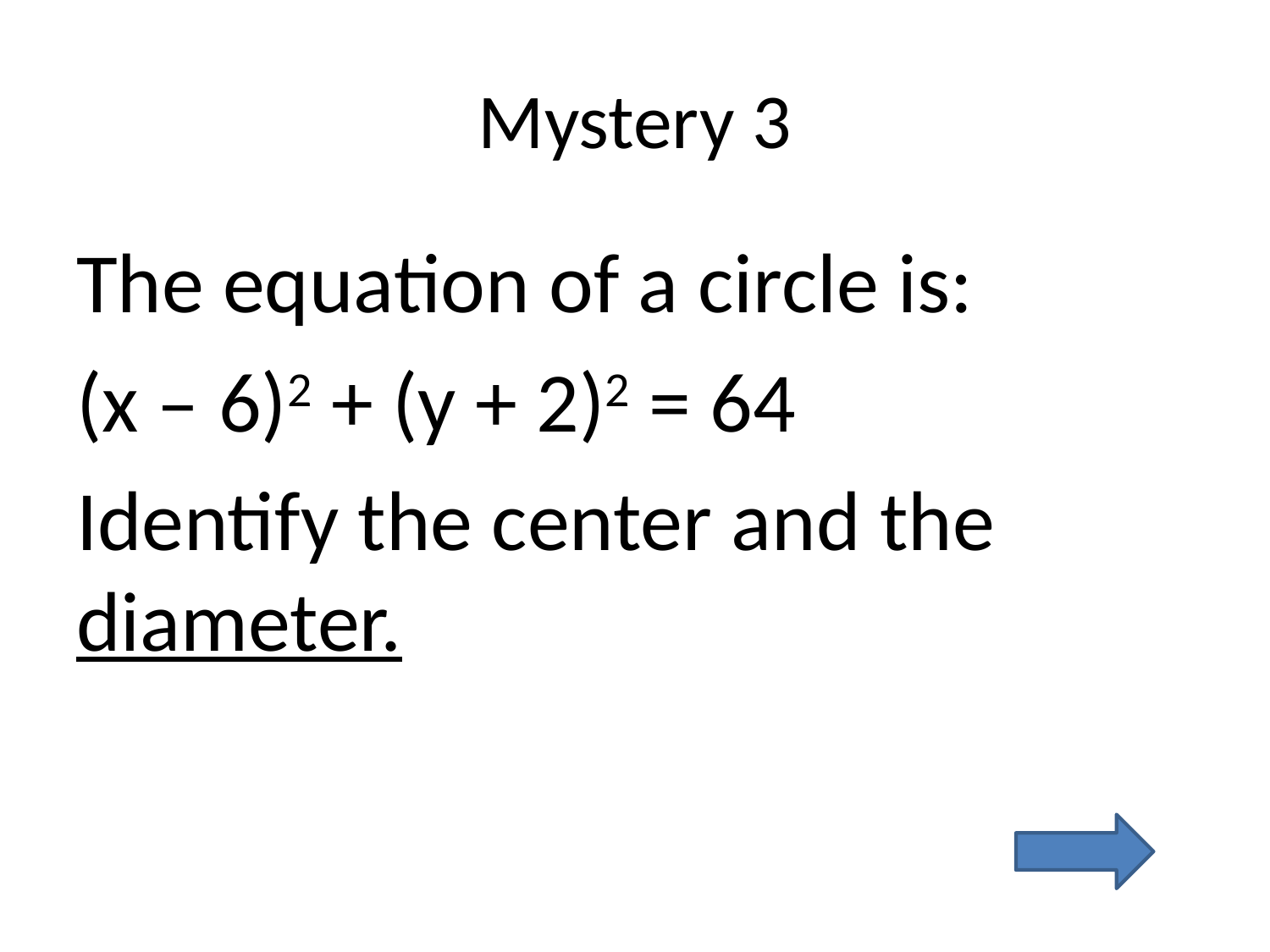

# Mystery 3
The equation of a circle is:
(x – 6)2 + (y + 2)2 = 64
Identify the center and the diameter.